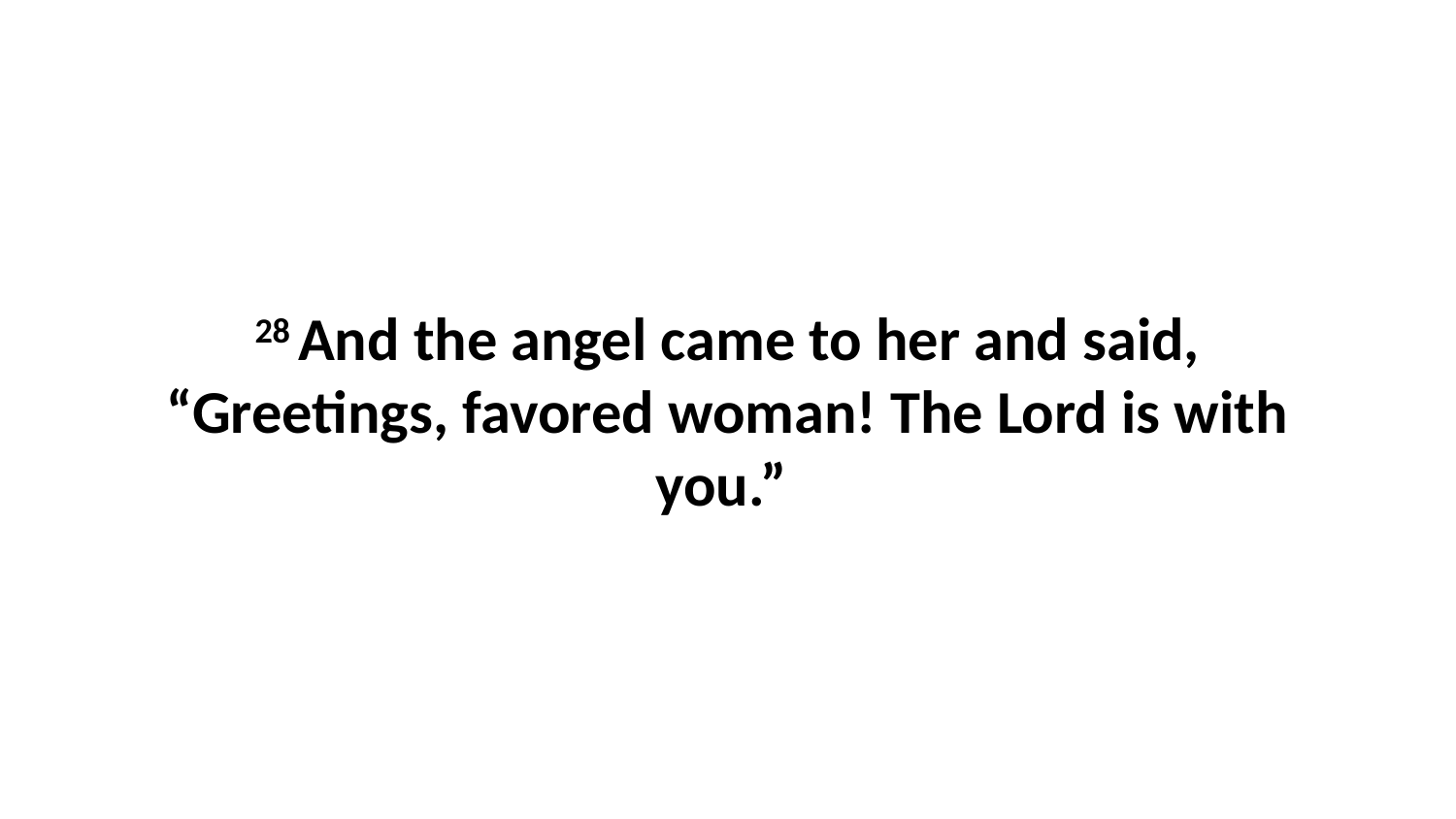

28 And the angel came to her and said, “Greetings, favored woman! The Lord is with you.”